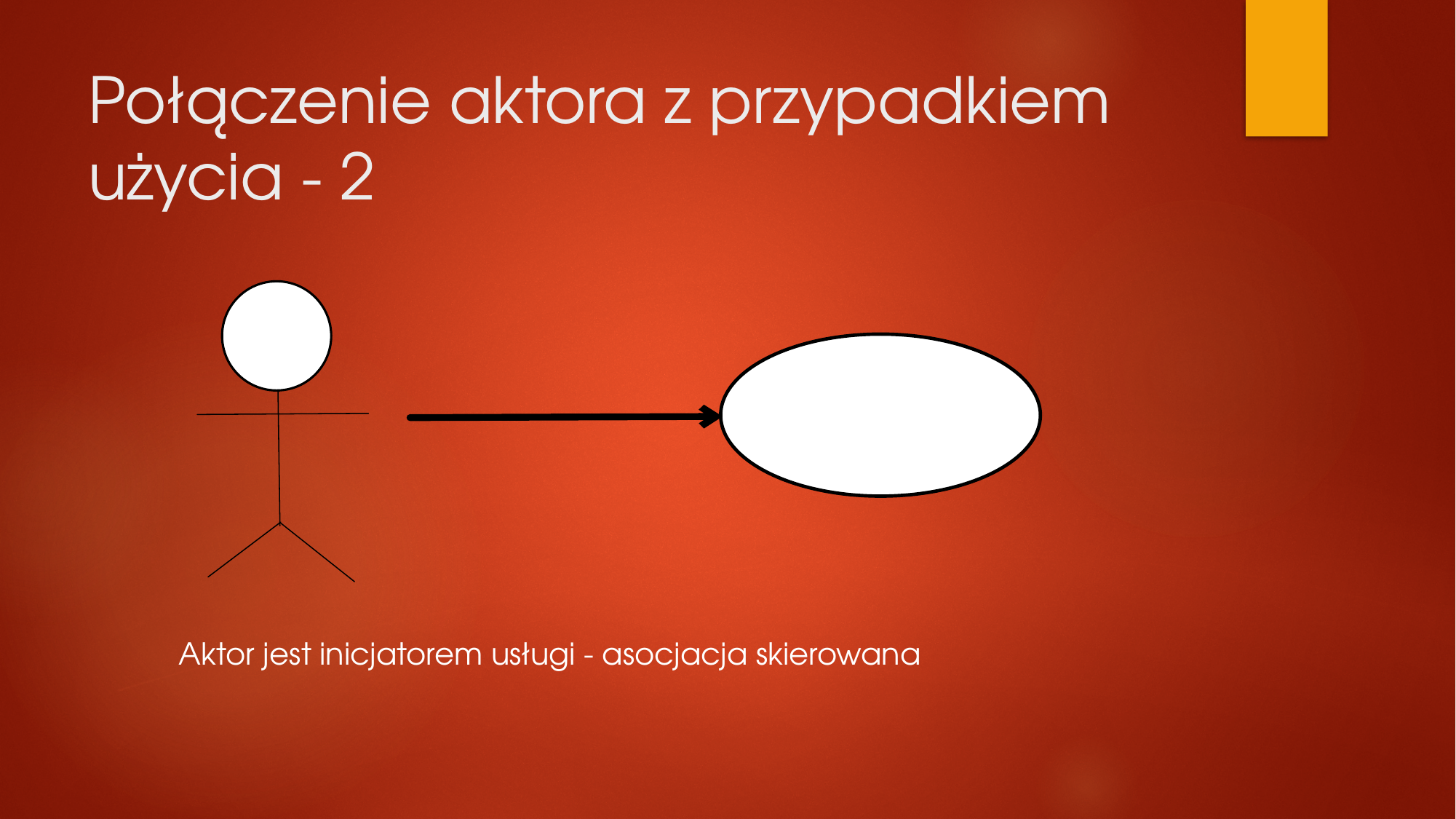

# Połączenie aktora z przypadkiem użycia - 2

Aktor jest inicjatorem usługi - asocjacja skierowana